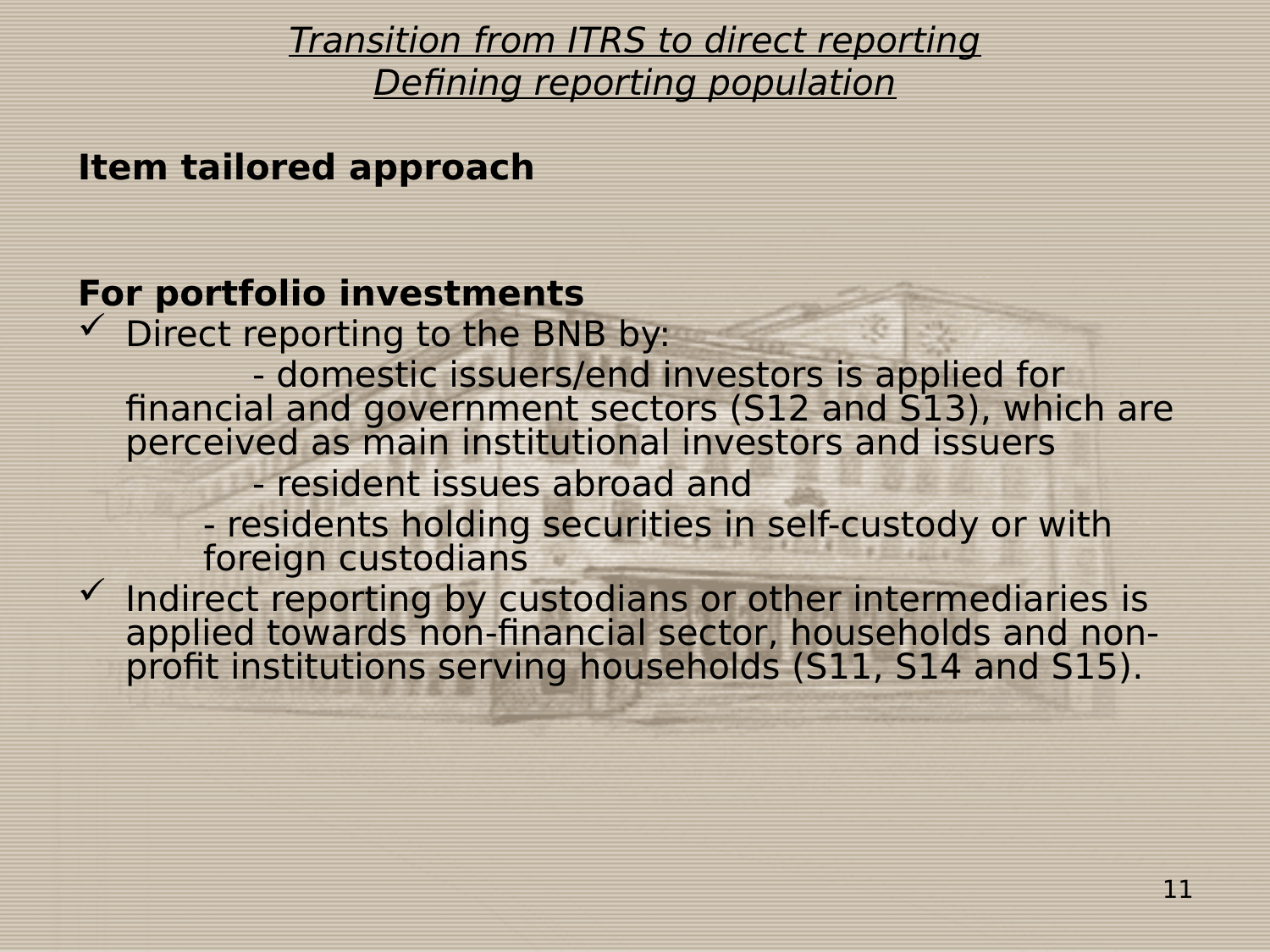

# Transition from ITRS to direct reporting Defining reporting population
Item tailored approach

For portfolio investments
Direct reporting to the BNB by:
		- domestic issuers/end investors is applied for financial and government sectors (S12 and S13), which are perceived as main institutional investors and issuers
		- resident issues abroad and
	- residents holding securities in self-custody or with foreign custodians
Indirect reporting by custodians or other intermediaries is applied towards non-financial sector, households and non-profit institutions serving households (S11, S14 and S15).

11